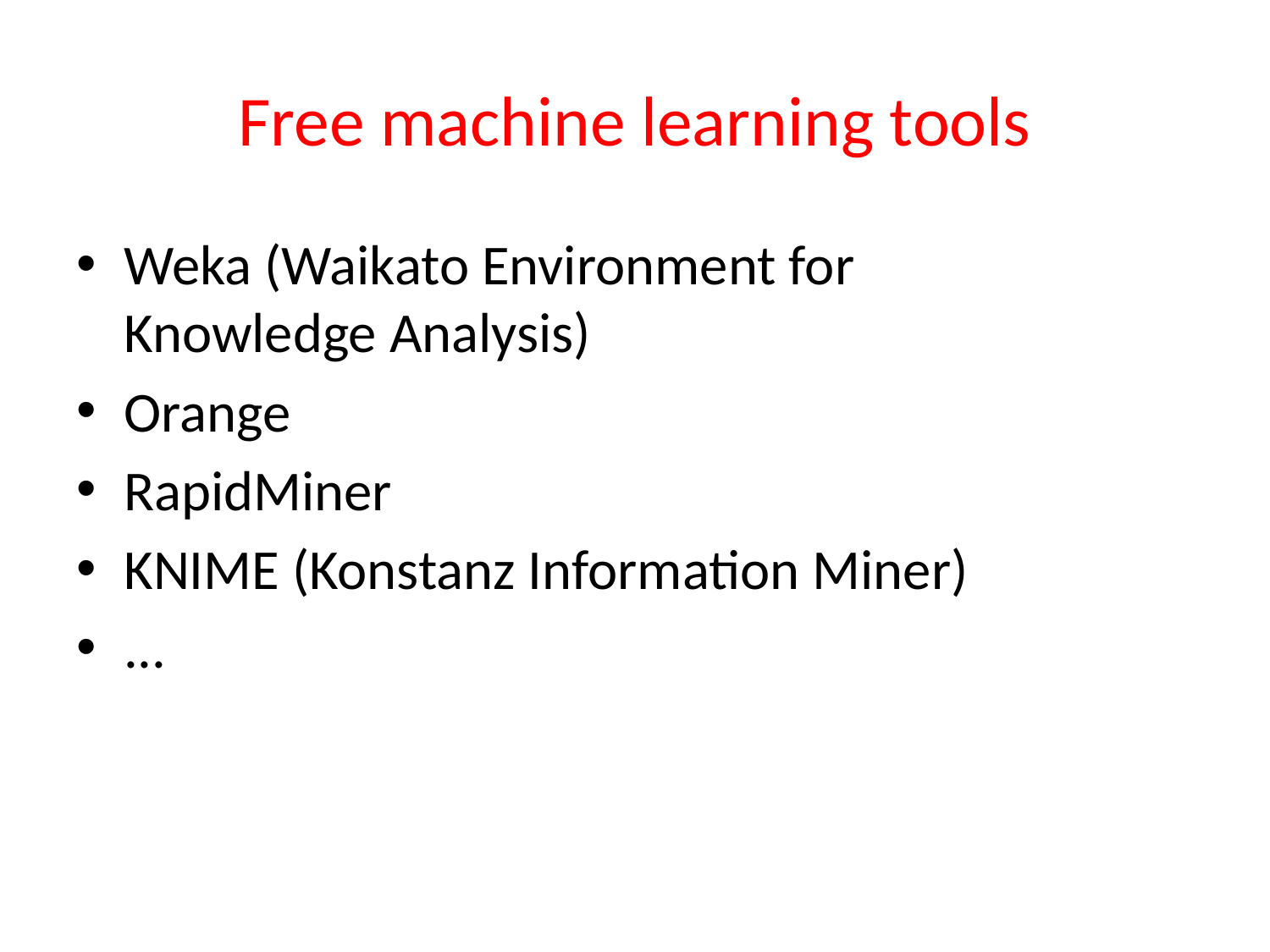

# Free machine learning tools
Weka (Waikato Environment for
Knowledge Analysis)
Orange
RapidMiner
KNIME (Konstanz Information Miner)
...